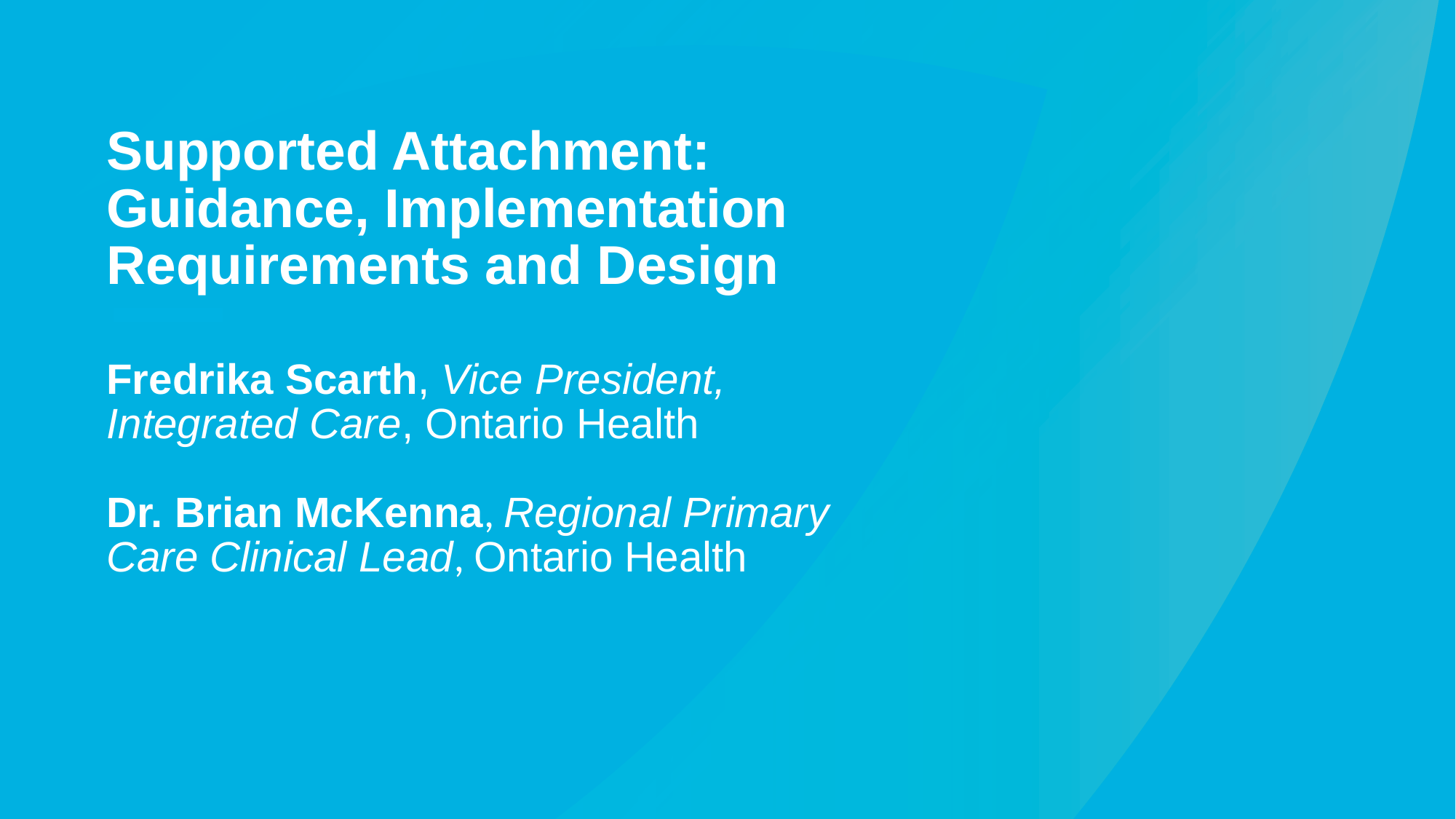

Supported Attachment:
Guidance, Implementation Requirements and Design
Fredrika Scarth, Vice President, Integrated Care​, Ontario Health

Dr. Brian McKenna, Regional Primary Care Clinical Lead, Ontario Health